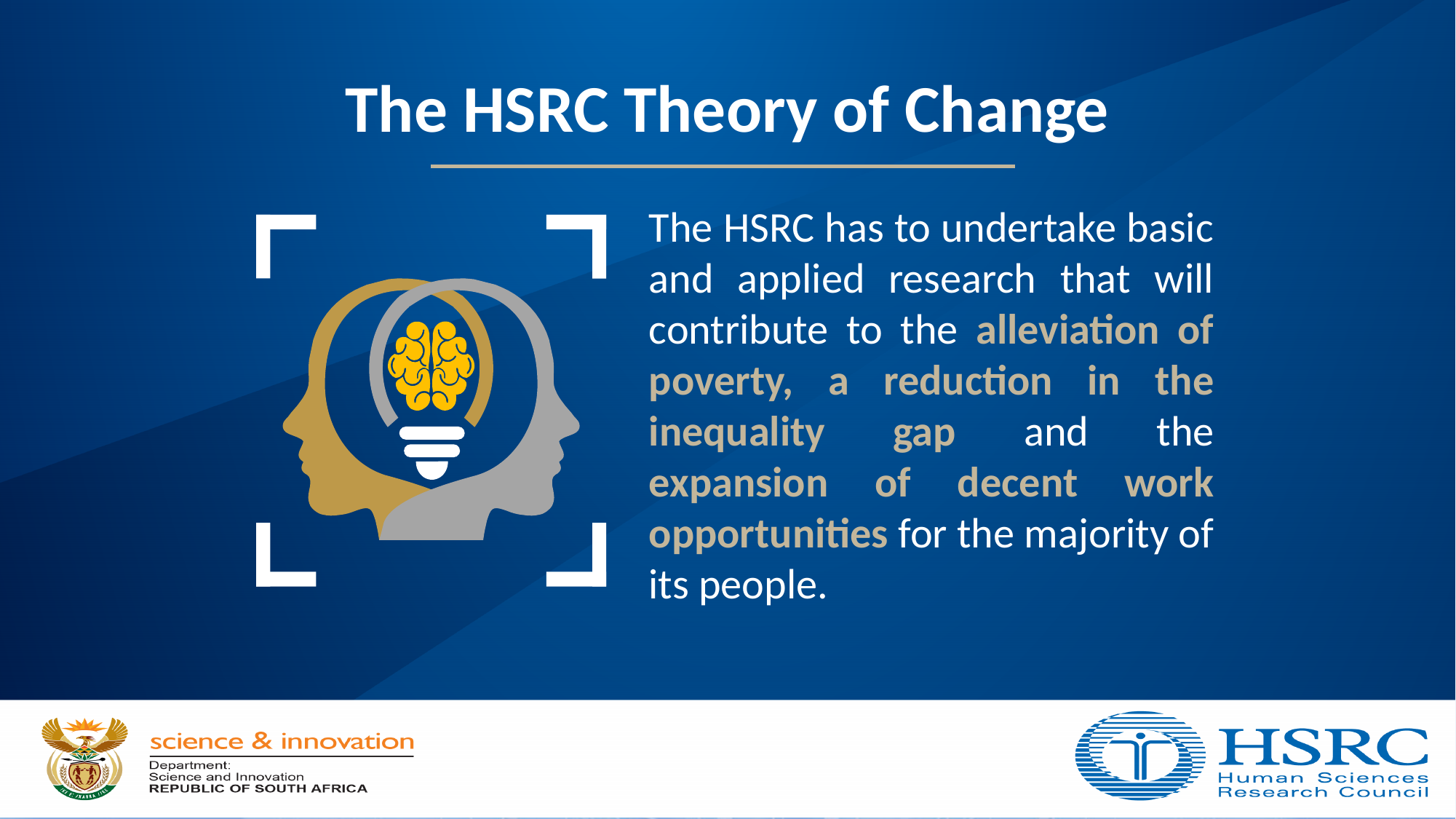

The HSRC Theory of Change
The HSRC has to undertake basic and applied research that will contribute to the alleviation of poverty, a reduction in the inequality gap and the expansion of decent work opportunities for the majority of its people.